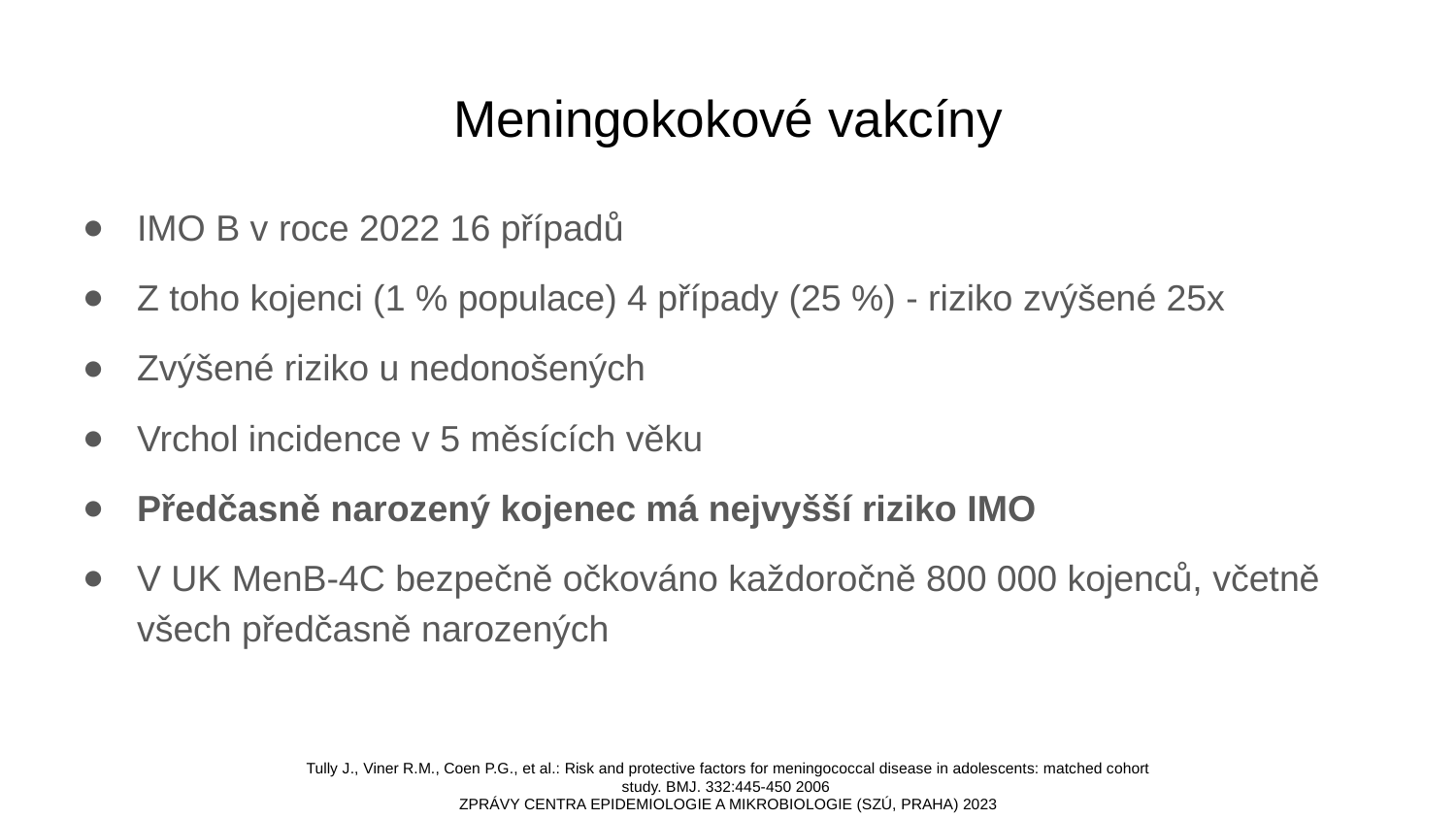

# Meningokokové vakcíny
IMO B v roce 2022 16 případů
Z toho kojenci (1 % populace) 4 případy (25 %) - riziko zvýšené 25x
Zvýšené riziko u nedonošených
Vrchol incidence v 5 měsících věku
Předčasně narozený kojenec má nejvyšší riziko IMO
V UK MenB-4C bezpečně očkováno každoročně 800 000 kojenců, včetně všech předčasně narozených

Tully J., Viner R.M., Coen P.G., et al.: Risk and protective factors for meningococcal disease in adolescents: matched cohort study. BMJ. 332:445-450 2006
ZPRÁVY CENTRA EPIDEMIOLOGIE A MIKROBIOLOGIE (SZÚ, PRAHA) 2023